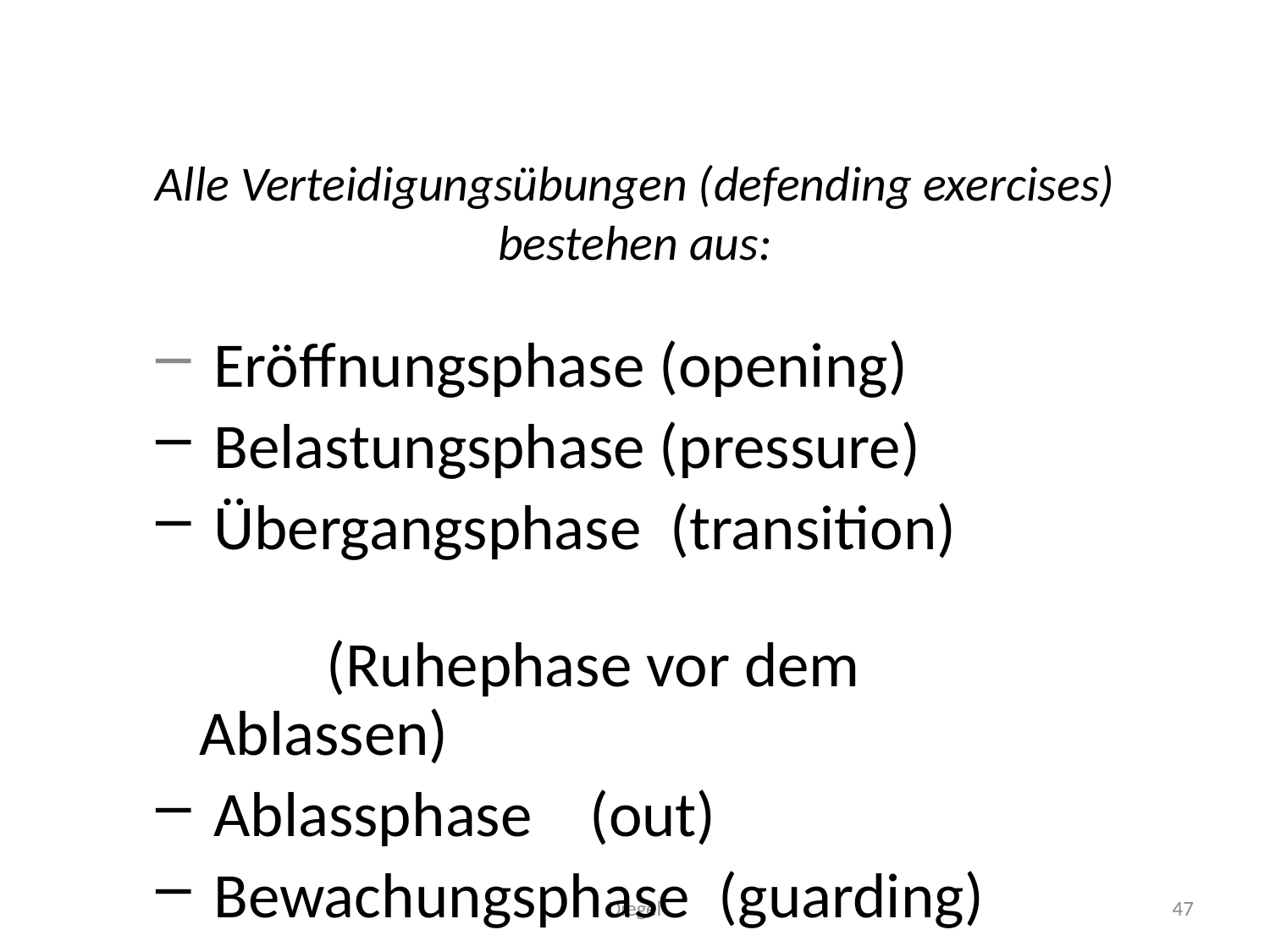

# Alle Verteidigungsübungen (defending exercises) bestehen aus:
 Eröffnungsphase (opening)
 Belastungsphase (pressure)
 Übergangsphase  (transition)                                                                      	(Ruhephase vor dem Ablassen)
 Ablassphase    (out)
 Bewachungsphase  (guarding)
Diegel
47